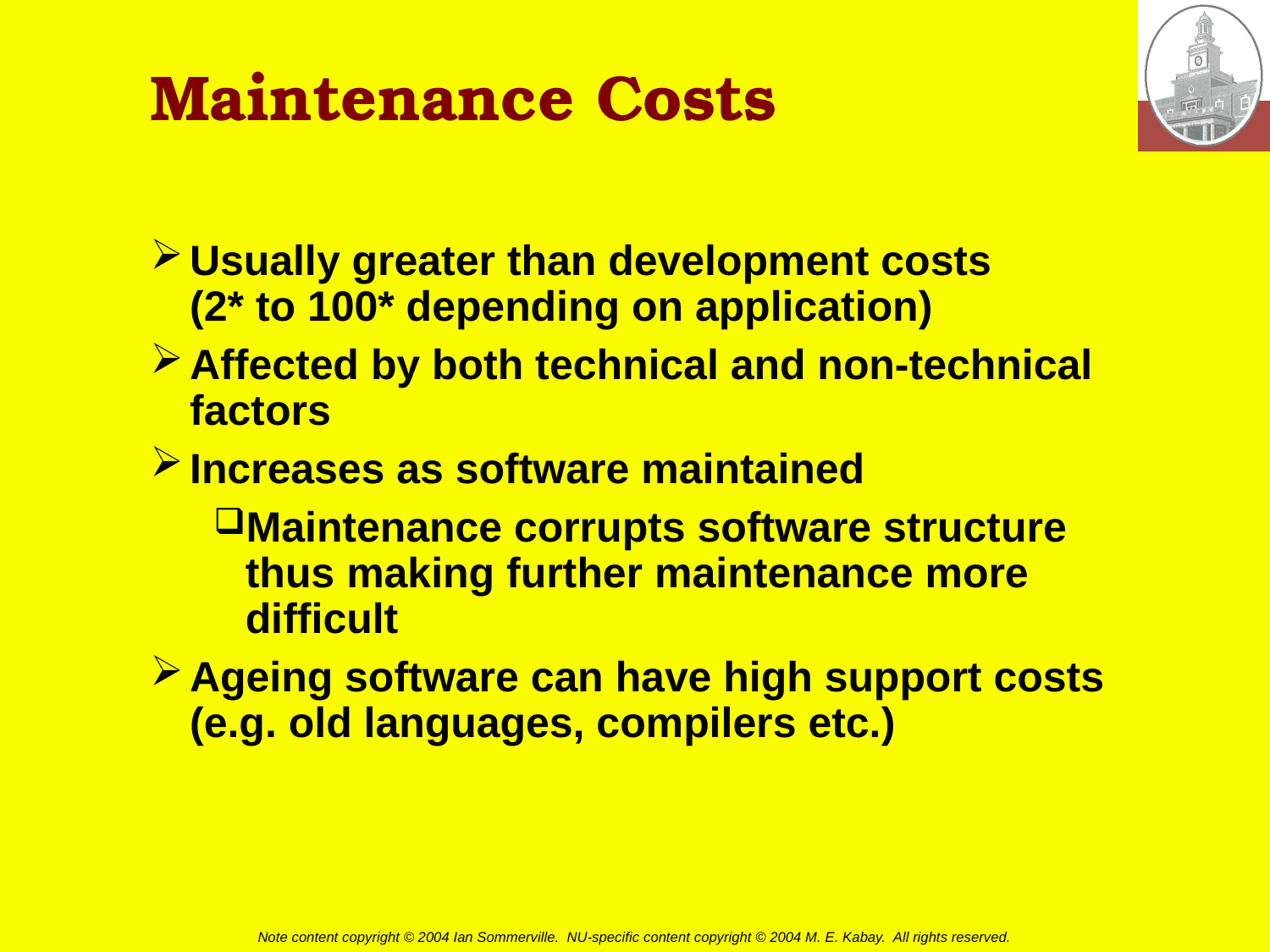

# Maintenance Costs
Usually greater than development costs
(2* to 100* depending on application)
Affected by both technical and non-technical
factors
Increases as software maintained
Maintenance corrupts software structure thus making further maintenance more difficult
Ageing software can have high support costs
(e.g. old languages, compilers etc.)